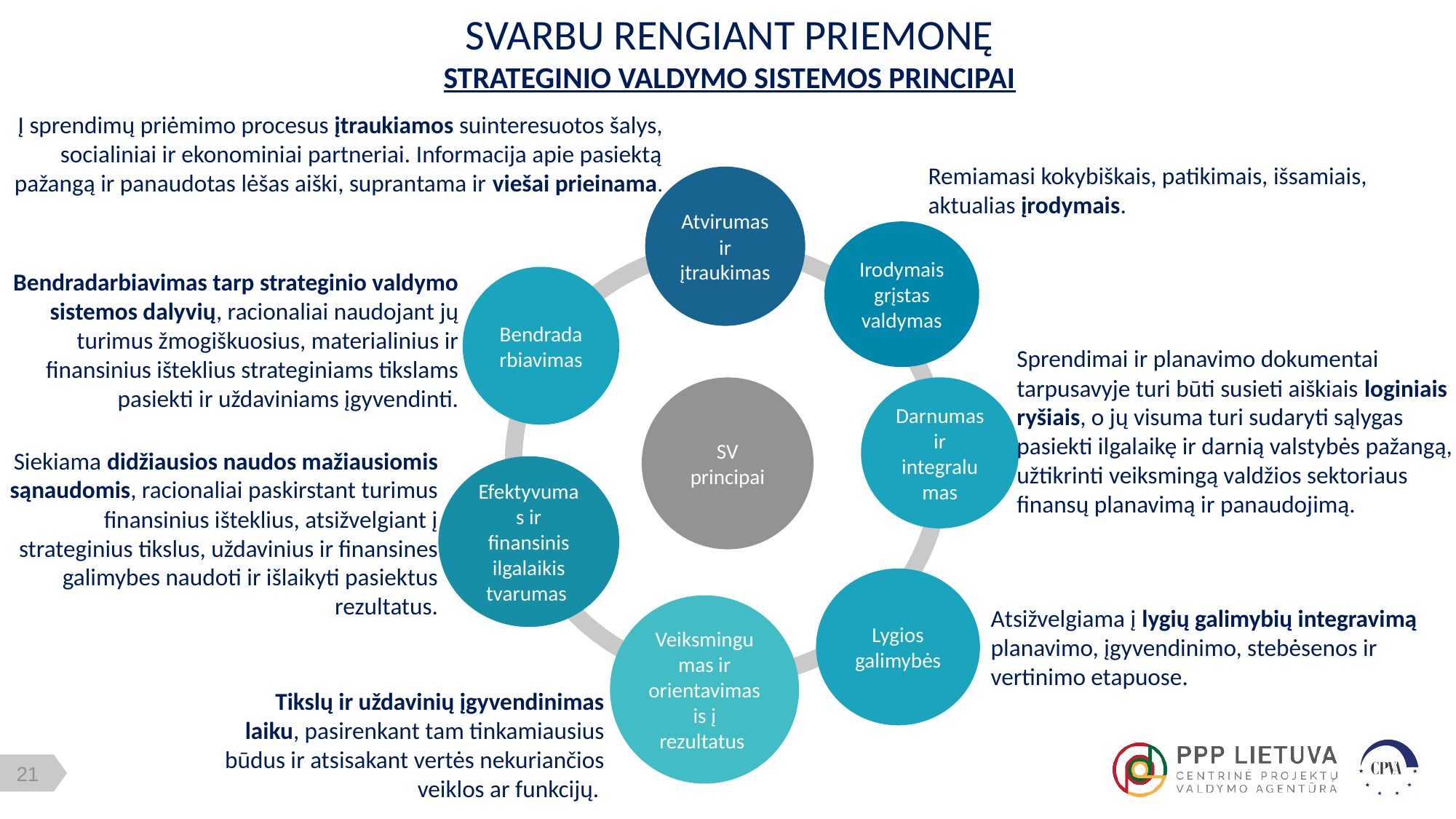

# SVARBU RENGIANT PRIEMONĘ STRATEGINIO VALDYMO SISTEMOS PRINCIPAI
Į sprendimų priėmimo procesus įtraukiamos suinteresuotos šalys, socialiniai ir ekonominiai partneriai. Informacija apie pasiektą pažangą ir panaudotas lėšas aiški, suprantama ir viešai prieinama.
Remiamasi kokybiškais, patikimais, išsamiais, aktualias įrodymais.
Atvirumas ir įtraukimas
Irodymais grįstas valdymas

Bendradarbiavimas tarp strateginio valdymo sistemos dalyvių, racionaliai naudojant jų turimus žmogiškuosius, materialinius ir finansinius išteklius strateginiams tikslams pasiekti ir uždaviniams įgyvendinti.
Bendradarbiavimas
Sprendimai ir planavimo dokumentai tarpusavyje turi būti susieti aiškiais loginiais ryšiais, o jų visuma turi sudaryti sąlygas pasiekti ilgalaikę ir darnią valstybės pažangą, užtikrinti veiksmingą valdžios sektoriaus finansų planavimą ir panaudojimą.
Darnumas ir integralumas
SV principai
Siekiama didžiausios naudos mažiausiomis sąnaudomis, racionaliai paskirstant turimus finansinius išteklius, atsižvelgiant į strateginius tikslus, uždavinius ir finansines galimybes naudoti ir išlaikyti pasiektus rezultatus.
Efektyvumas ir finansinis ilgalaikis tvarumas
Lygios galimybės
Veiksmingu mas ir orientavimasis į rezultatus
Atsižvelgiama į lygių galimybių integravimą planavimo, įgyvendinimo, stebėsenos ir vertinimo etapuose.
Tikslų ir uždavinių įgyvendinimas laiku, pasirenkant tam tinkamiausius būdus ir atsisakant vertės nekuriančios veiklos ar funkcijų.